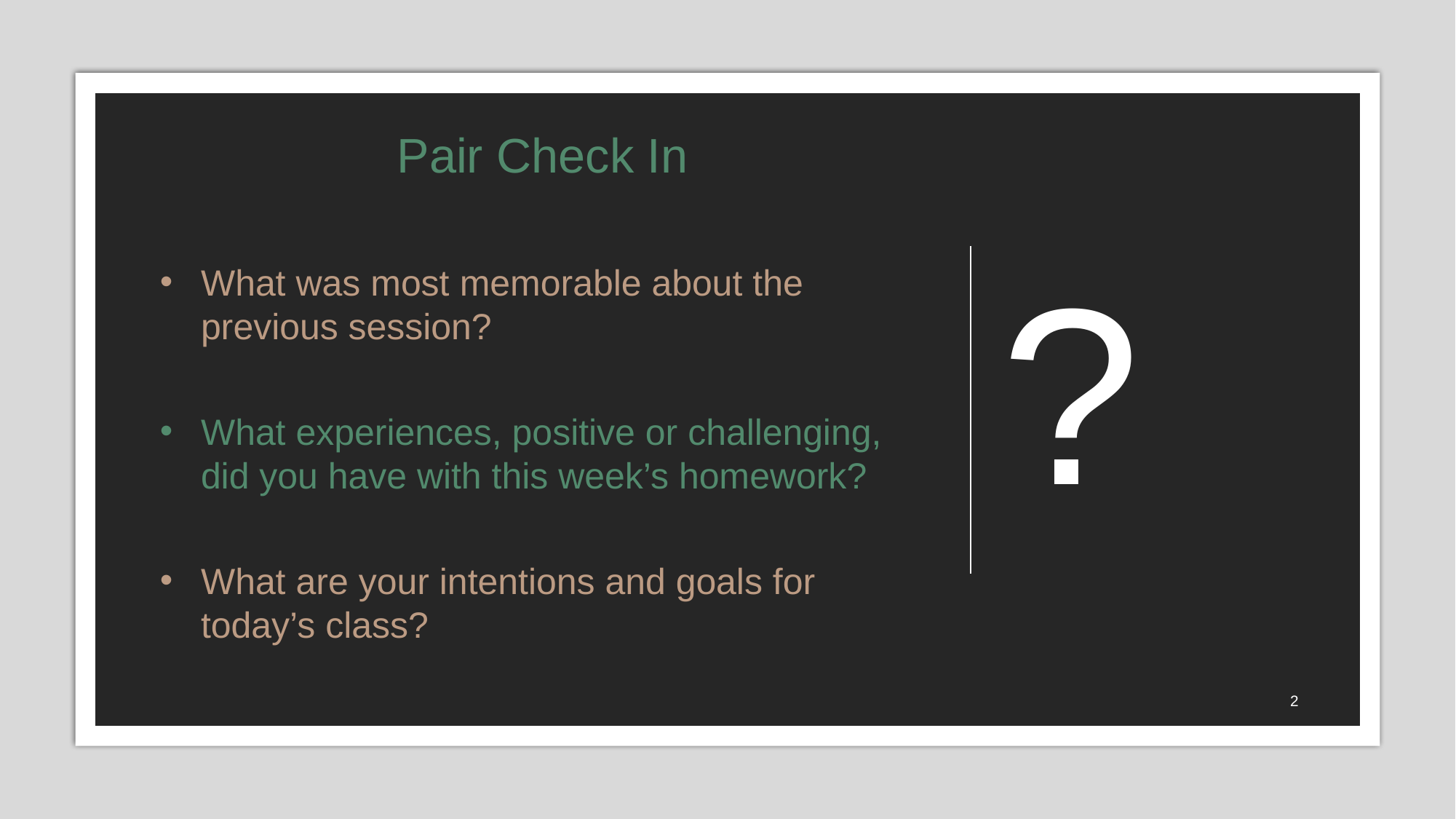

Pair Check In

What was most memorable about the previous session?

What experiences, positive or challenging, did you have with this week’s homework?

What are your intentions and goals for today’s class?

?
2